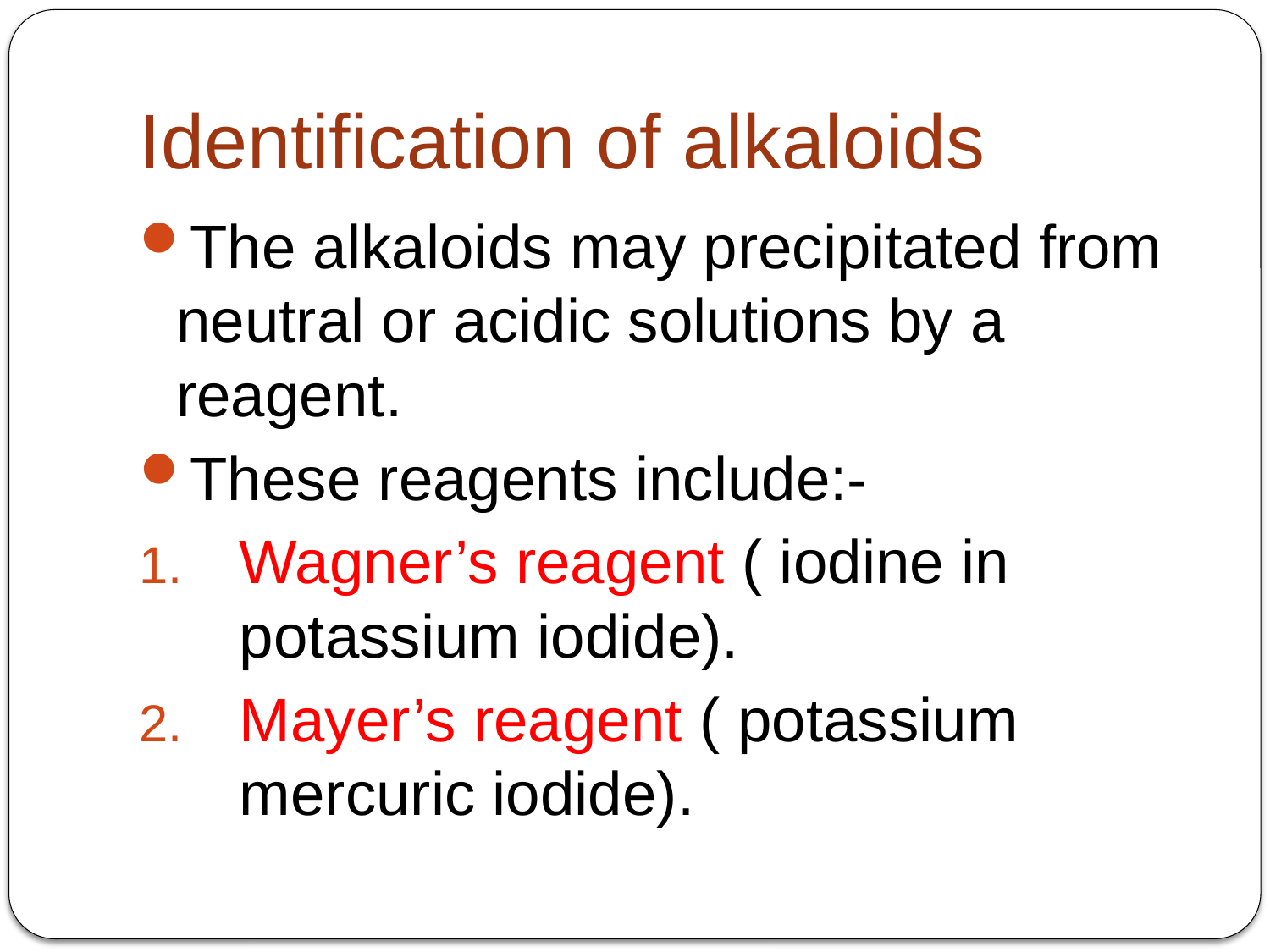

# Identification of alkaloids
The alkaloids may precipitated from neutral or acidic solutions by a reagent.
These reagents include:-
Wagner’s reagent ( iodine in potassium iodide).
Mayer’s reagent ( potassium mercuric iodide).